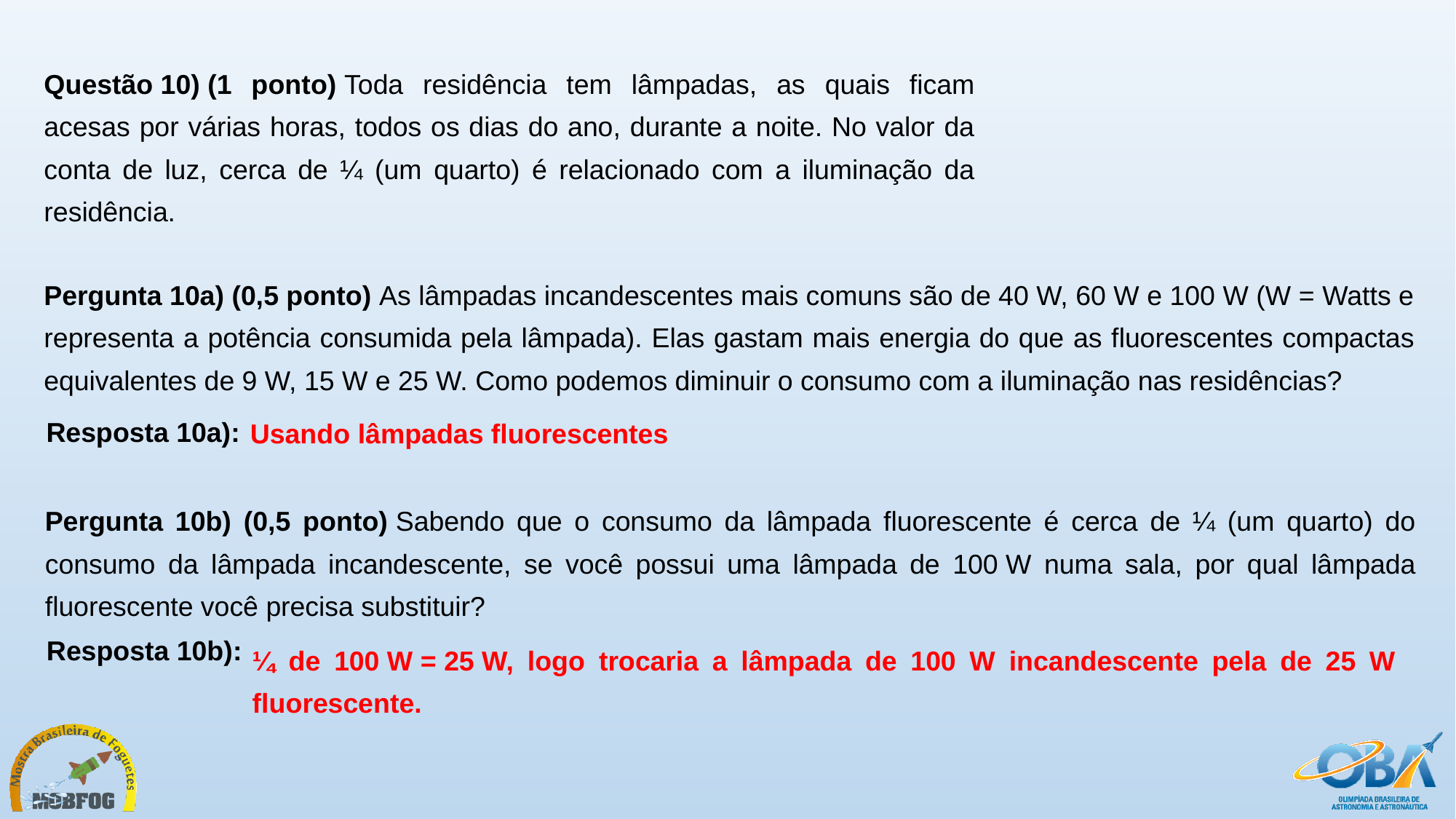

Questão 10) (1 ponto) Toda residência tem lâmpadas, as quais ficam acesas por várias horas, todos os dias do ano, durante a noite. No valor da conta de luz, cerca de ¼ (um quarto) é relacionado com a iluminação da residência.
Pergunta 10a) (0,5 ponto) As lâmpadas incandescentes mais comuns são de 40 W, 60 W e 100 W (W = Watts e representa a potência consumida pela lâmpada). Elas gastam mais energia do que as fluorescentes compactas equivalentes de 9 W, 15 W e 25 W. Como podemos diminuir o consumo com a iluminação nas residências?
Resposta 10a):
Usando lâmpadas fluorescentes
Pergunta 10b) (0,5 ponto) Sabendo que o consumo da lâmpada fluorescente é cerca de ¼ (um quarto) do consumo da lâmpada incandescente, se você possui uma lâmpada de 100 W numa sala, por qual lâmpada fluorescente você precisa substituir?
Resposta 10b):
¼ de 100 W = 25 W, logo trocaria a lâmpada de 100 W incandescente pela de 25 W fluorescente.